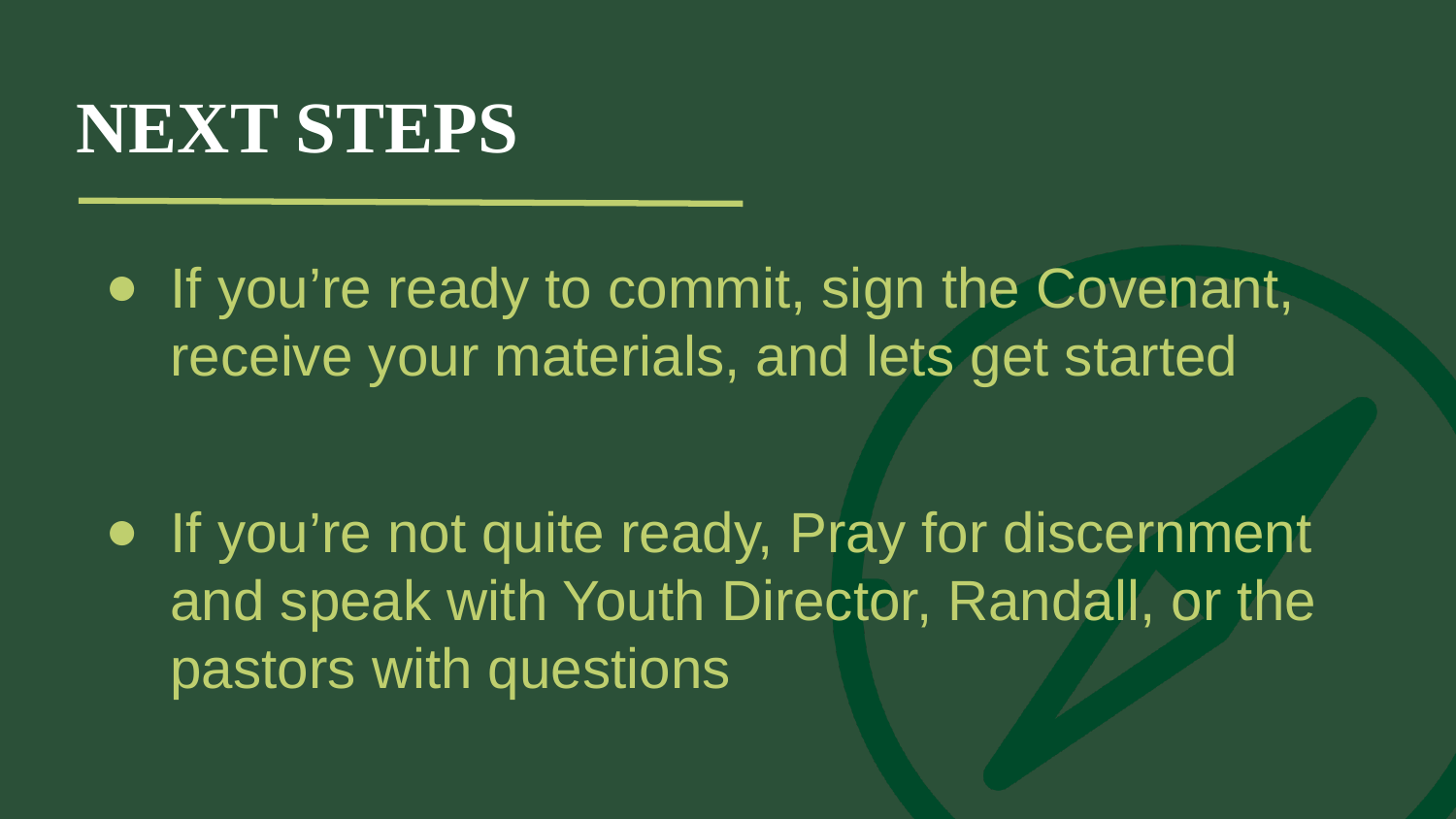

# NEXT STEPS
If you’re ready to commit, sign the Covenant, receive your materials, and lets get started

If you’re not quite ready, Pray for discernment and speak with Youth Director, Randall, or the pastors with questions